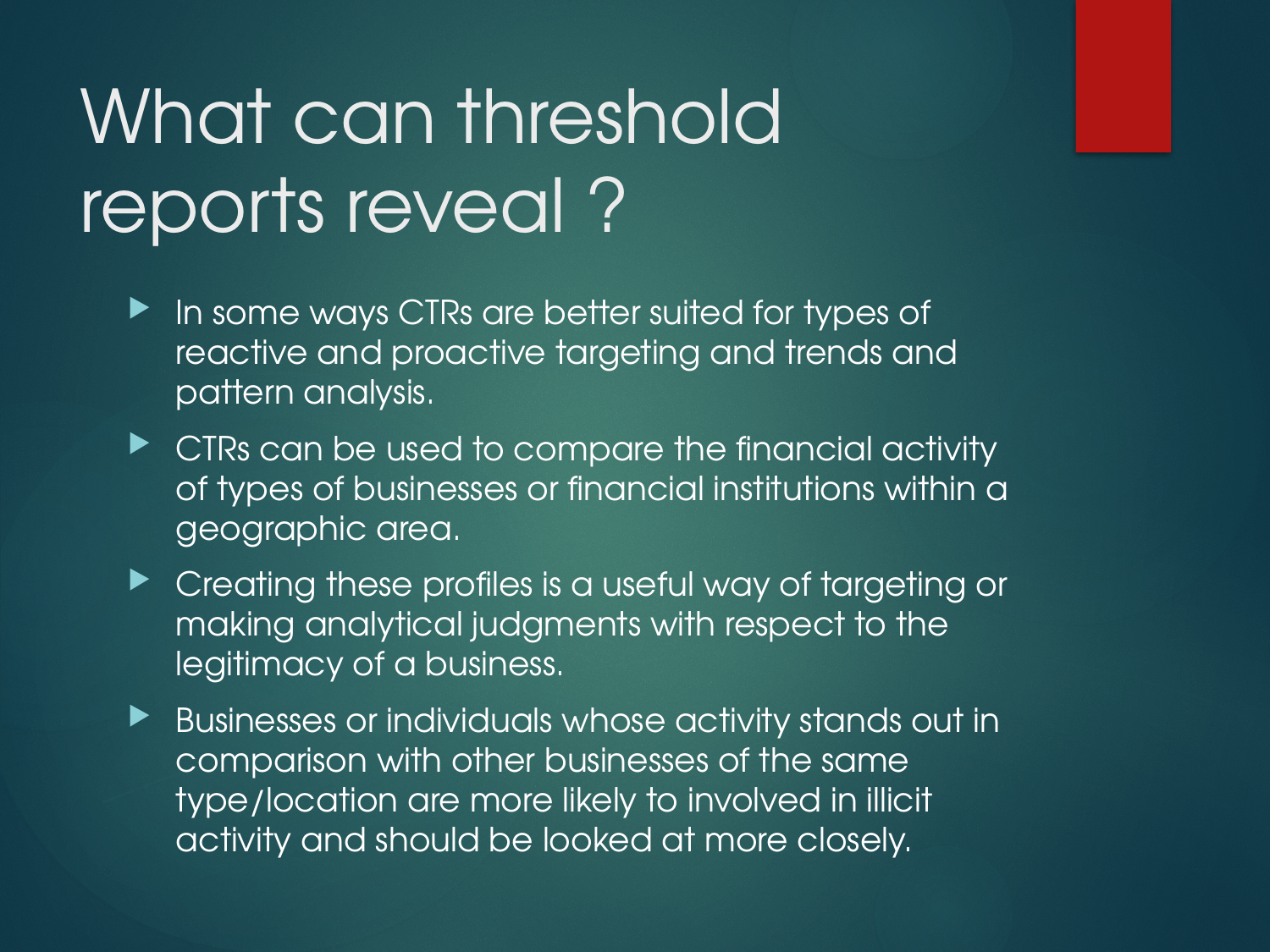

# What can threshold reports reveal ?
In some ways CTRs are better suited for types of reactive and proactive targeting and trends and pattern analysis.
CTRs can be used to compare the financial activity of types of businesses or financial institutions within a geographic area.
Creating these profiles is a useful way of targeting or making analytical judgments with respect to the legitimacy of a business.
Businesses or individuals whose activity stands out in comparison with other businesses of the same type/location are more likely to involved in illicit activity and should be looked at more closely.